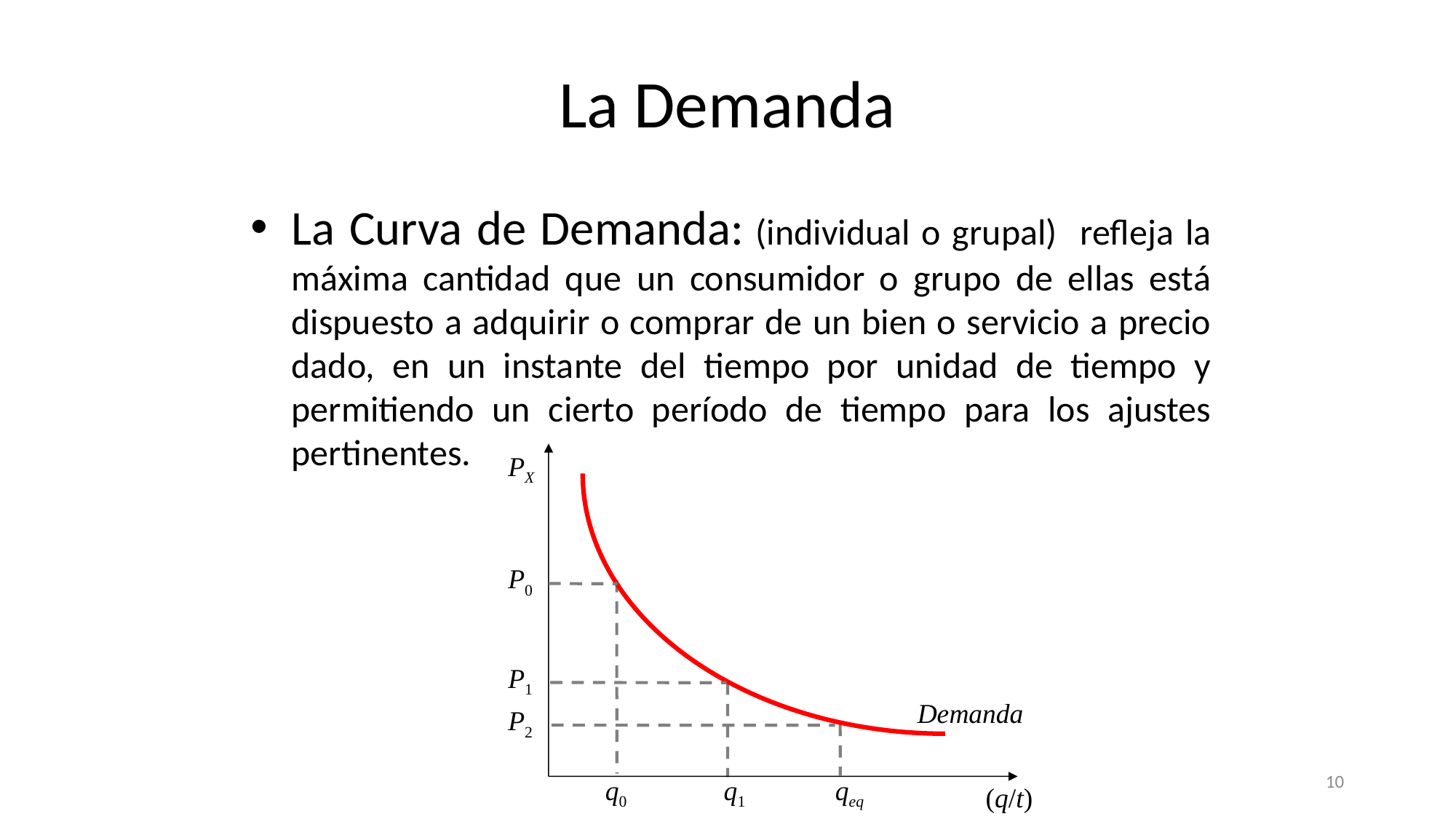

La Demanda
La Curva de Demanda: (individual o grupal)  refleja la máxima cantidad que un consumidor o grupo de ellas está dispuesto a adquirir o comprar de un bien o servicio a precio dado, en un instante del tiempo por unidad de tiempo y permitiendo un cierto período de tiempo para los ajustes pertinentes.

PX

P0

P1

Demanda
P2

10
q0              q1             qeq

(q/t)